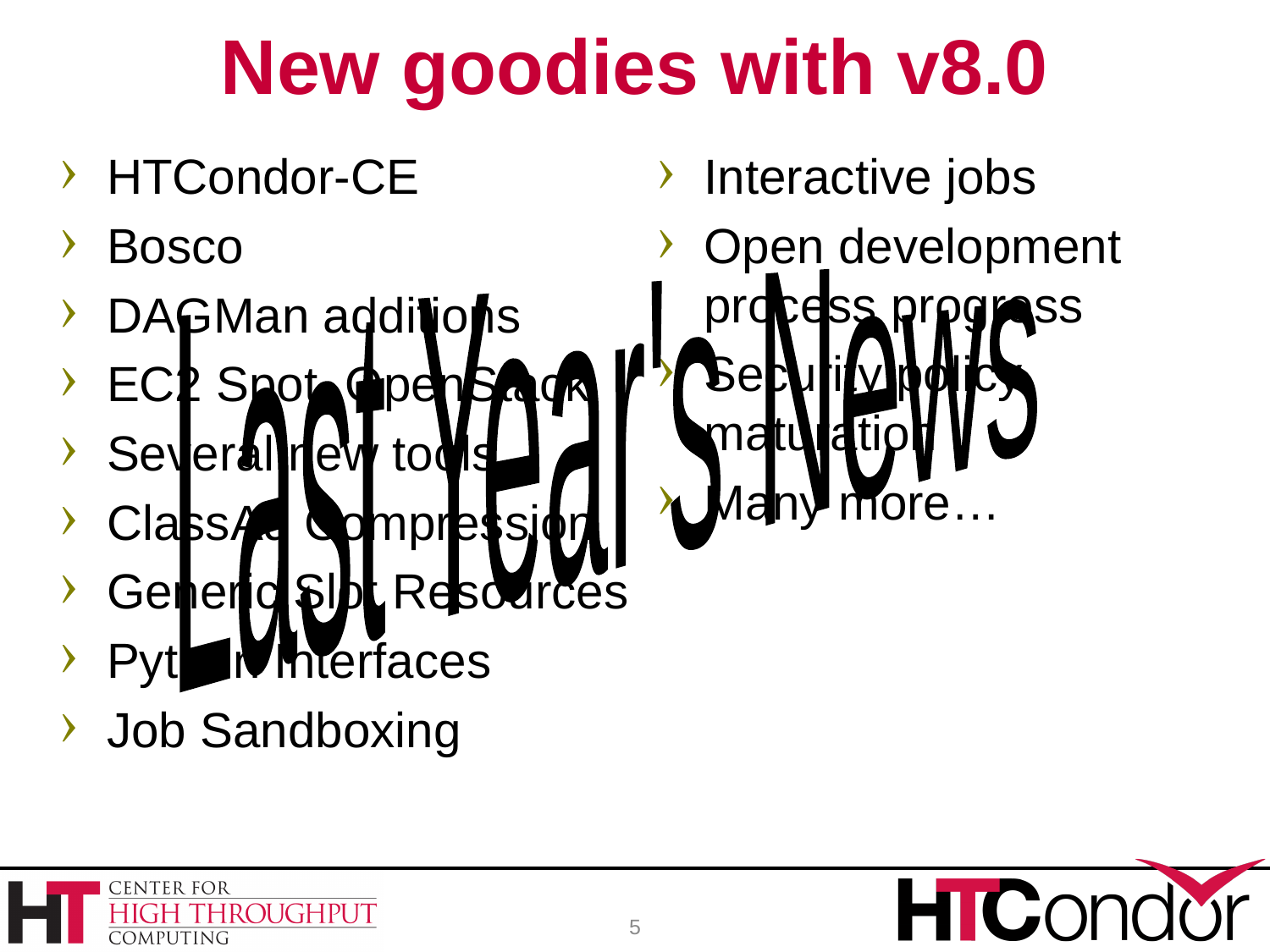

# New goodies with v8.0
Interactive jobs
Open development process progress
Security policy maturation
Many more…

HTCondor-CE
Bosco
DAGMan additions
EC2 Spot, OpenStack
Several new tools
ClassAd Compression
Generic Slot Resources
Python Interfaces
Job Sandboxing
Last Year's News
5